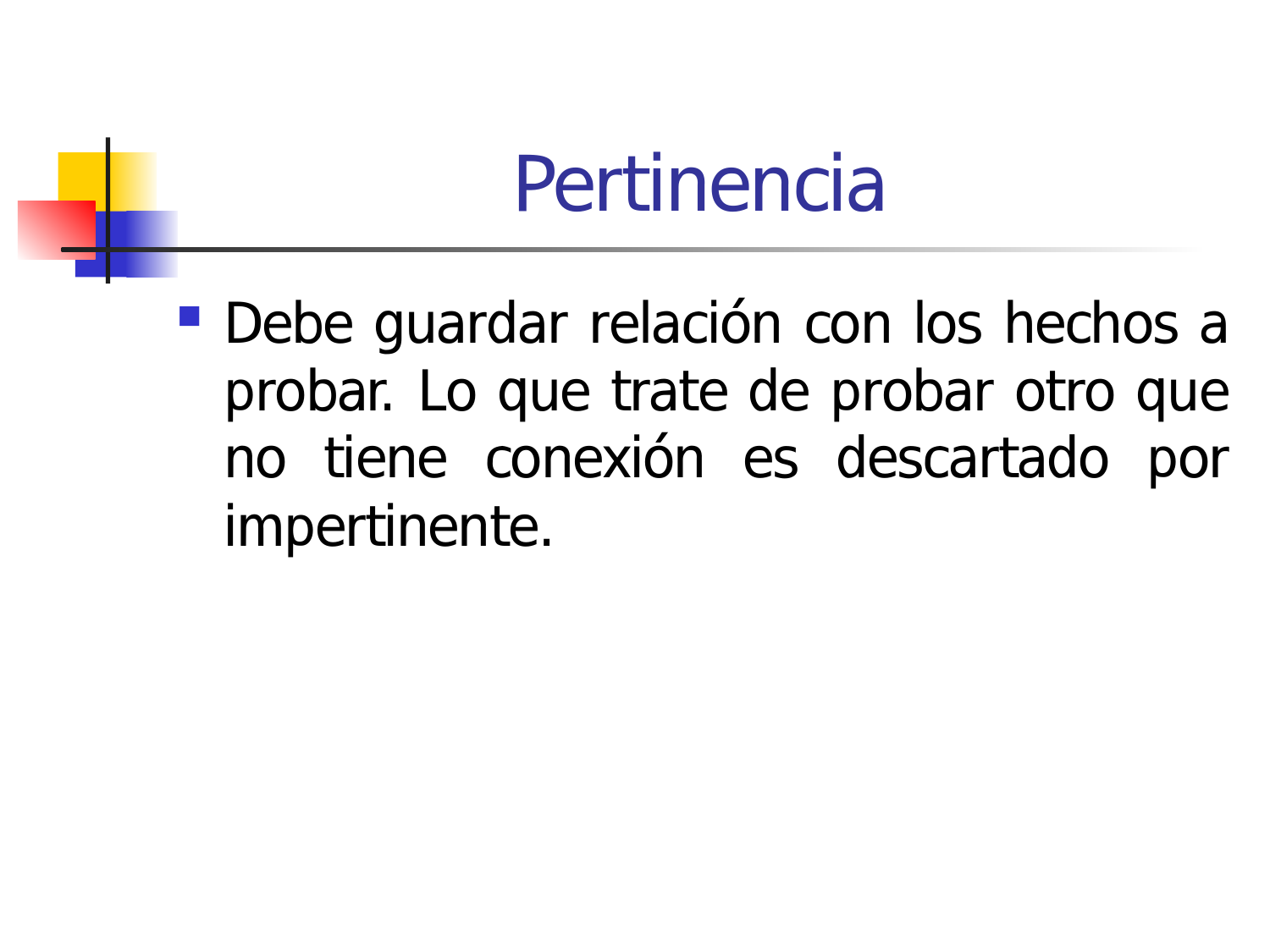

# Pertinencia
Debe guardar relación con los hechos a probar. Lo que trate de probar otro que no tiene conexión es descartado por impertinente.